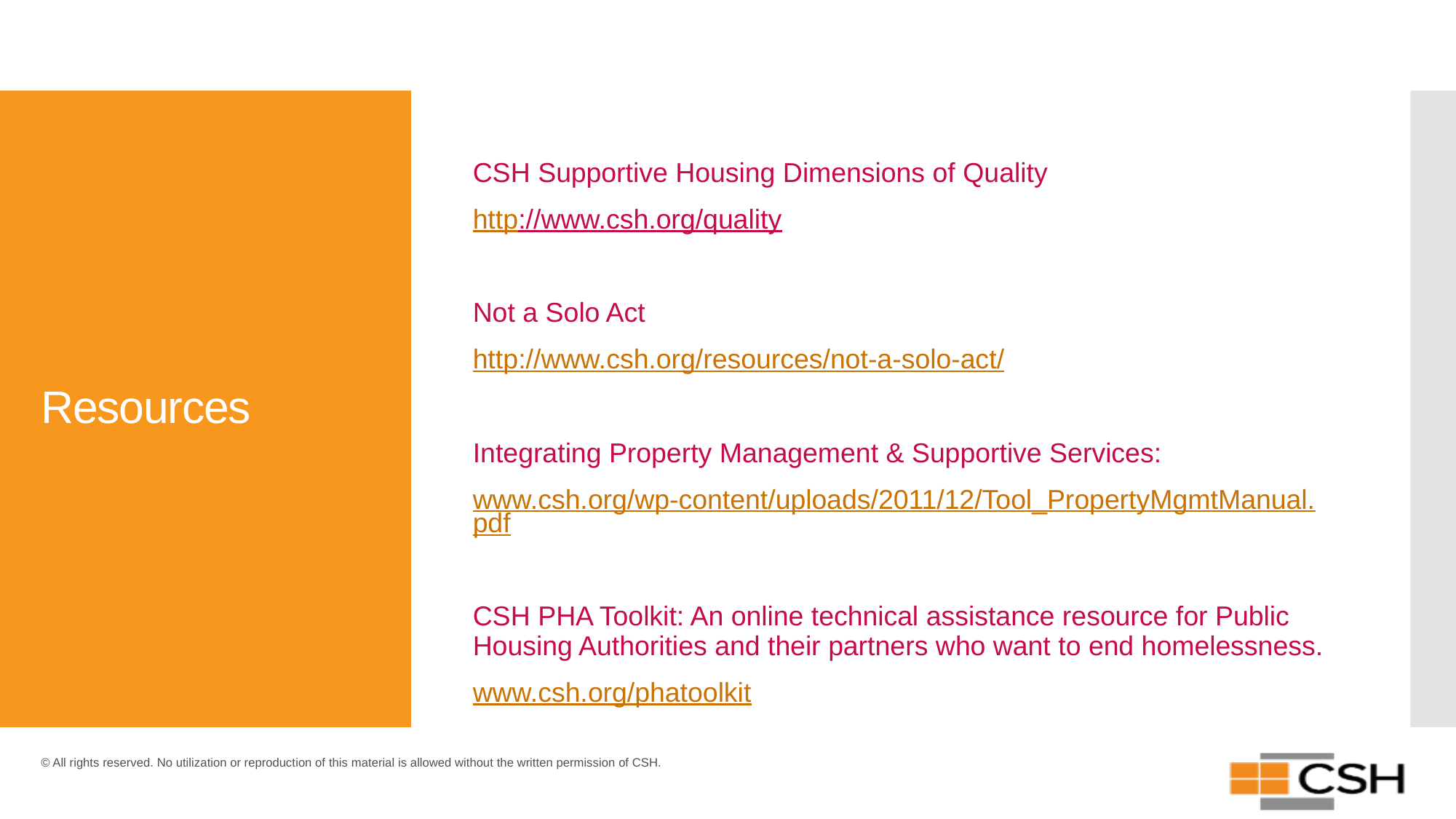

CSH Supportive Housing Dimensions of Quality
http://www.csh.org/quality

Not a Solo Act
http://www.csh.org/resources/not-a-solo-act/

Integrating Property Management & Supportive Services:
www.csh.org/wp-content/uploads/2011/12/Tool_PropertyMgmtManual.pdf

CSH PHA Toolkit: An online technical assistance resource for Public Housing Authorities and their partners who want to end homelessness.
www.csh.org/phatoolkit

# Resources
© All rights reserved. No utilization or reproduction of this material is allowed without the written permission of CSH.